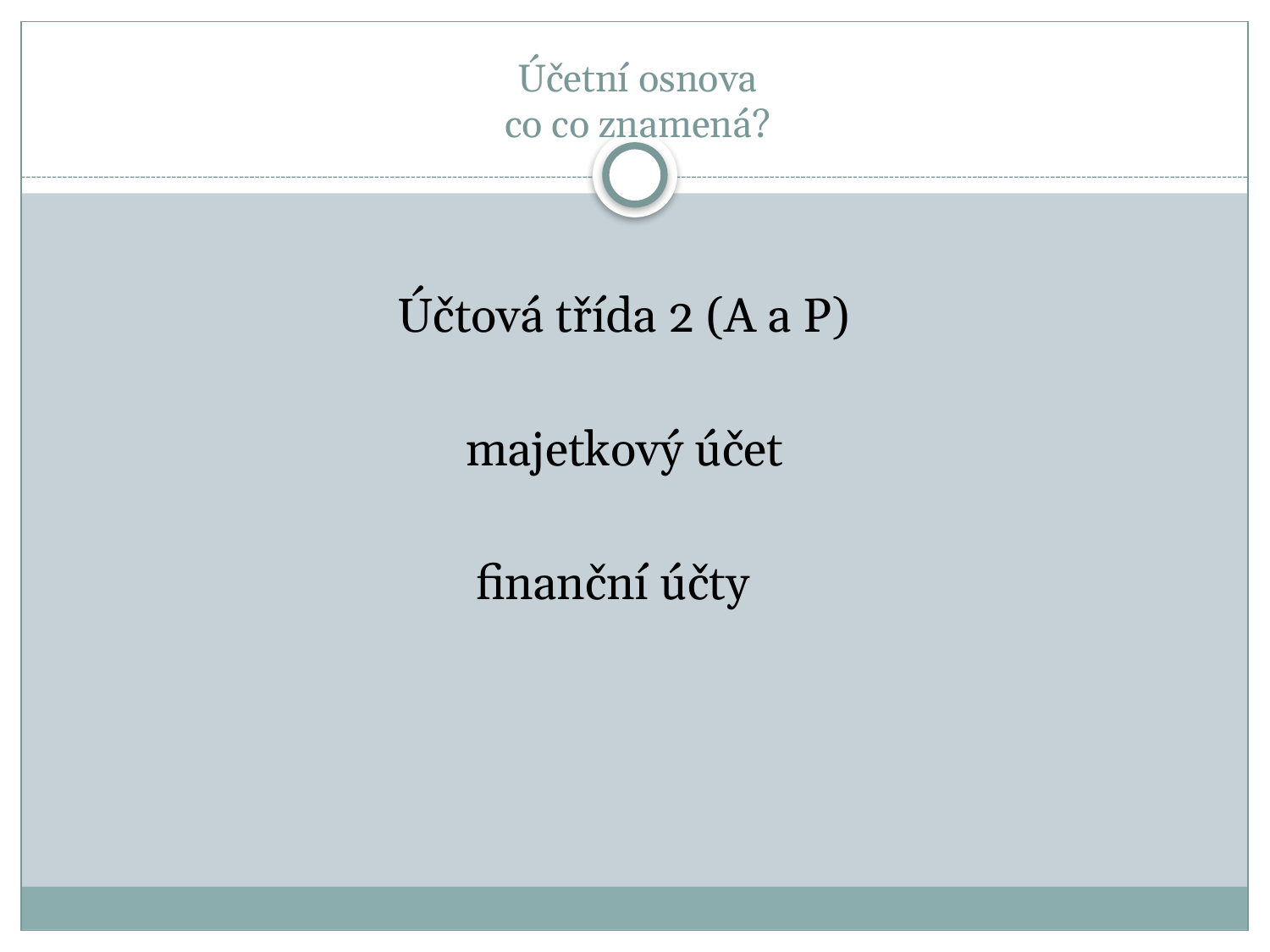

# Účetní osnova co co znamená?

                              Účtová třída 2 (A a P)

                                    majetkový účet

                                     finanční účty